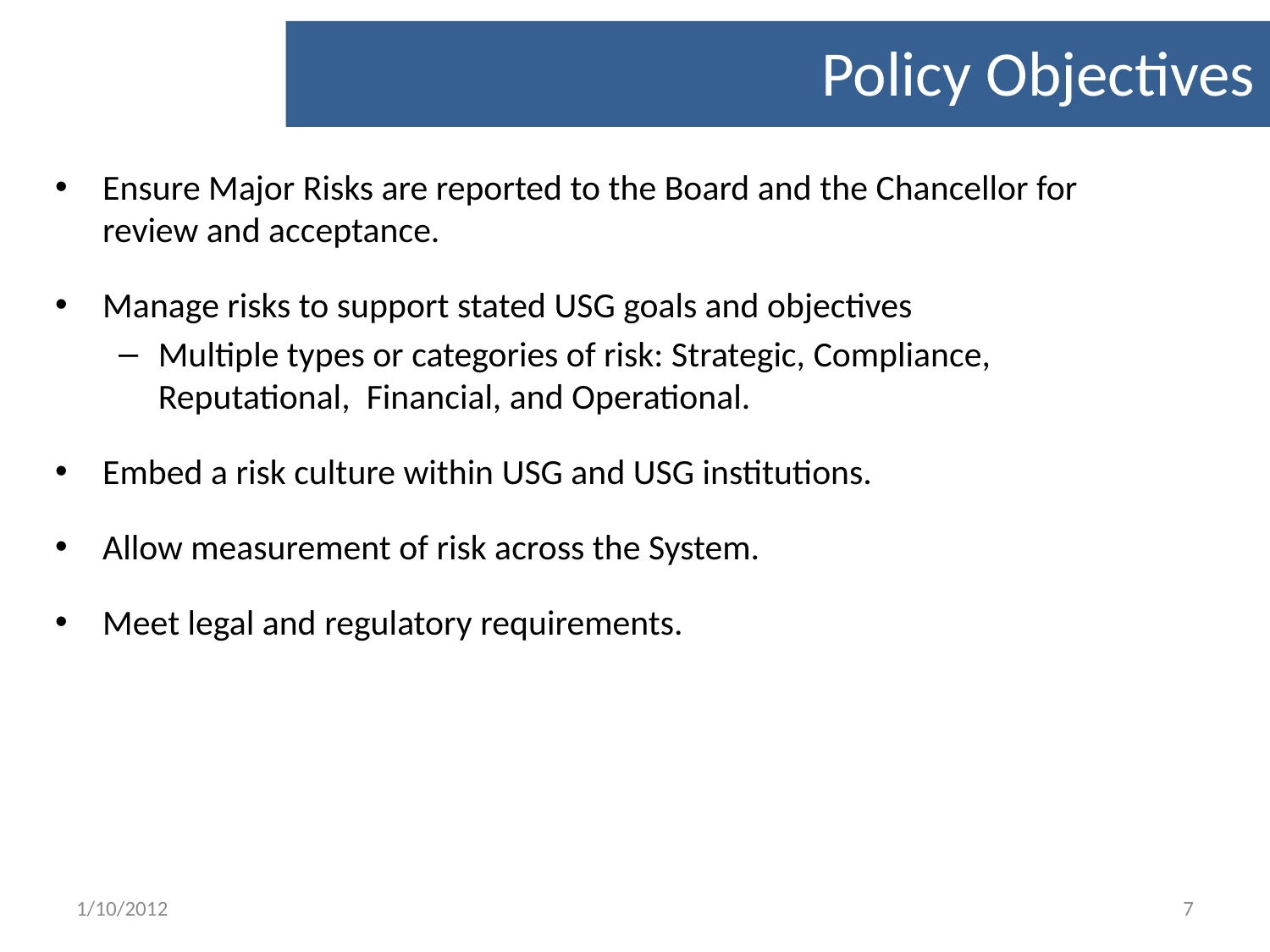

Policy Objectives
Ensure Major Risks are reported to the Board and the Chancellor for review and acceptance.

Manage risks to support stated USG goals and objectives
Multiple types or categories of risk: Strategic, Compliance, Reputational,  Financial, and Operational.

Embed a risk culture within USG and USG institutions.

Allow measurement of risk across the System.

Meet legal and regulatory requirements.

1/10/2012
7